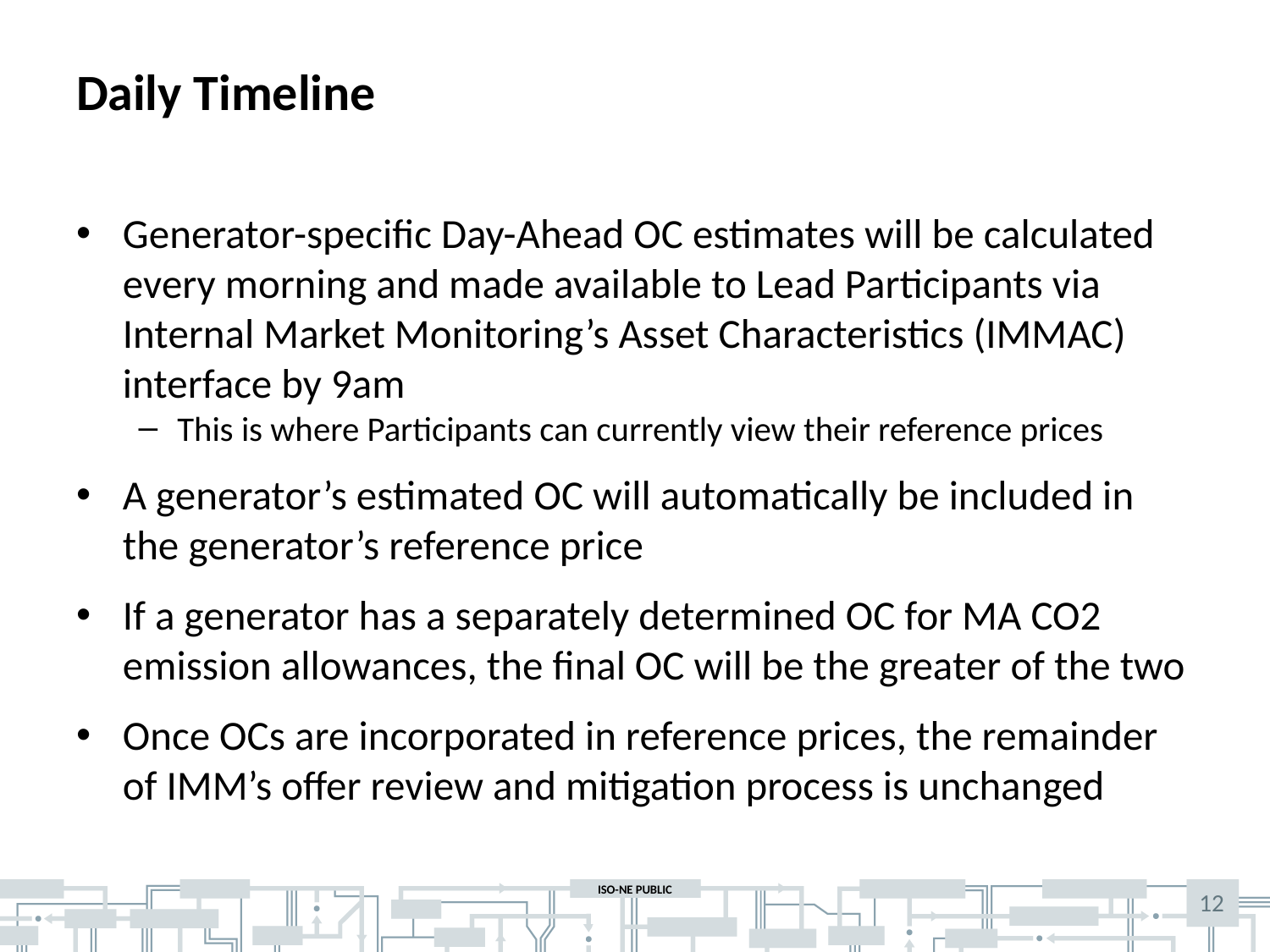

# Daily Timeline
Generator-specific Day-Ahead OC estimates will be calculated every morning and made available to Lead Participants via Internal Market Monitoring’s Asset Characteristics (IMMAC) interface by 9am
This is where Participants can currently view their reference prices
A generator’s estimated OC will automatically be included in the generator’s reference price
If a generator has a separately determined OC for MA CO2 emission allowances, the final OC will be the greater of the two
Once OCs are incorporated in reference prices, the remainder of IMM’s offer review and mitigation process is unchanged

12